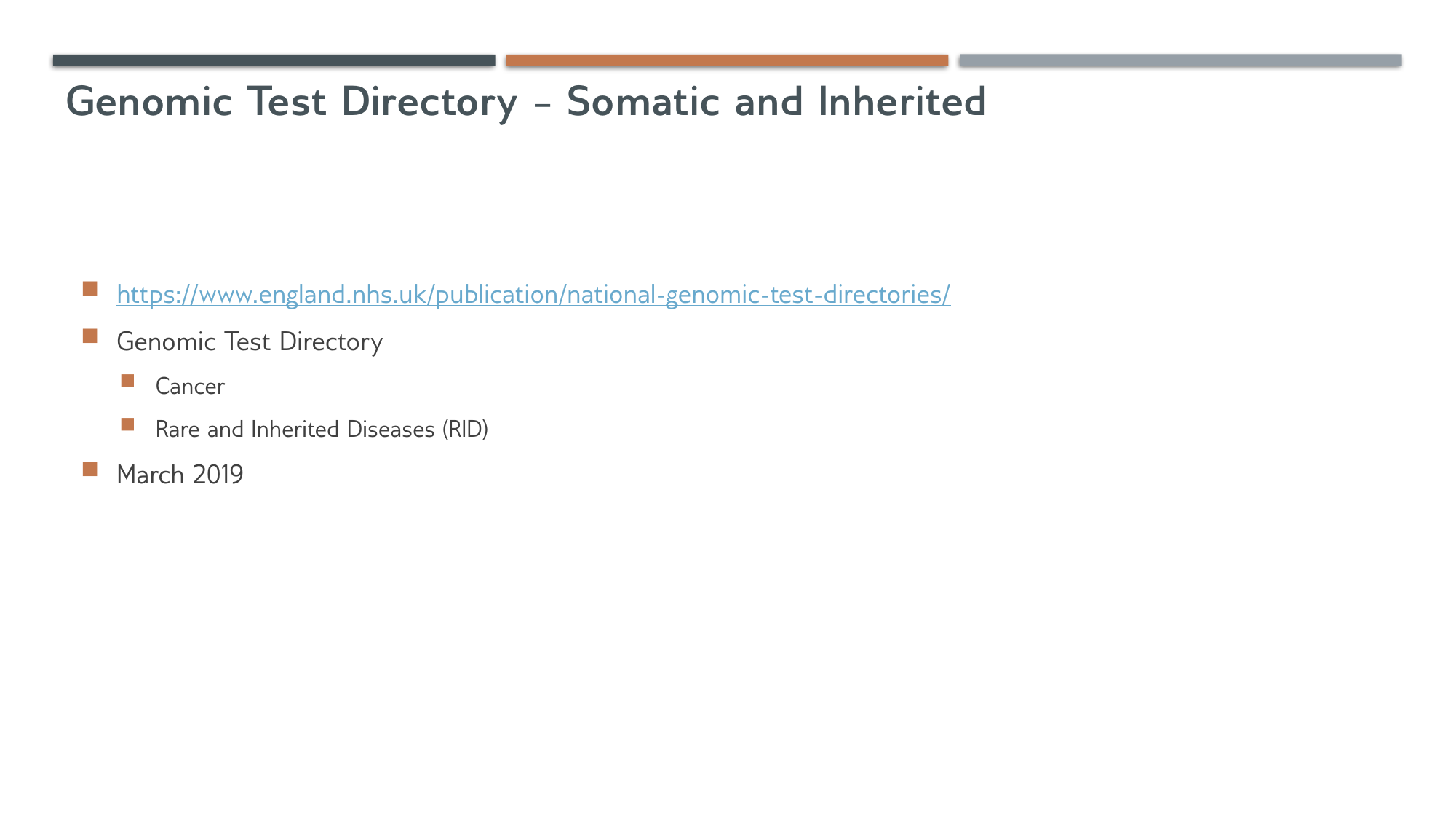

# Genomic Test Directory – Somatic and Inherited
https://www.england.nhs.uk/publication/national-genomic-test-directories/
Genomic Test Directory
Cancer
Rare and Inherited Diseases (RID)
March 2019